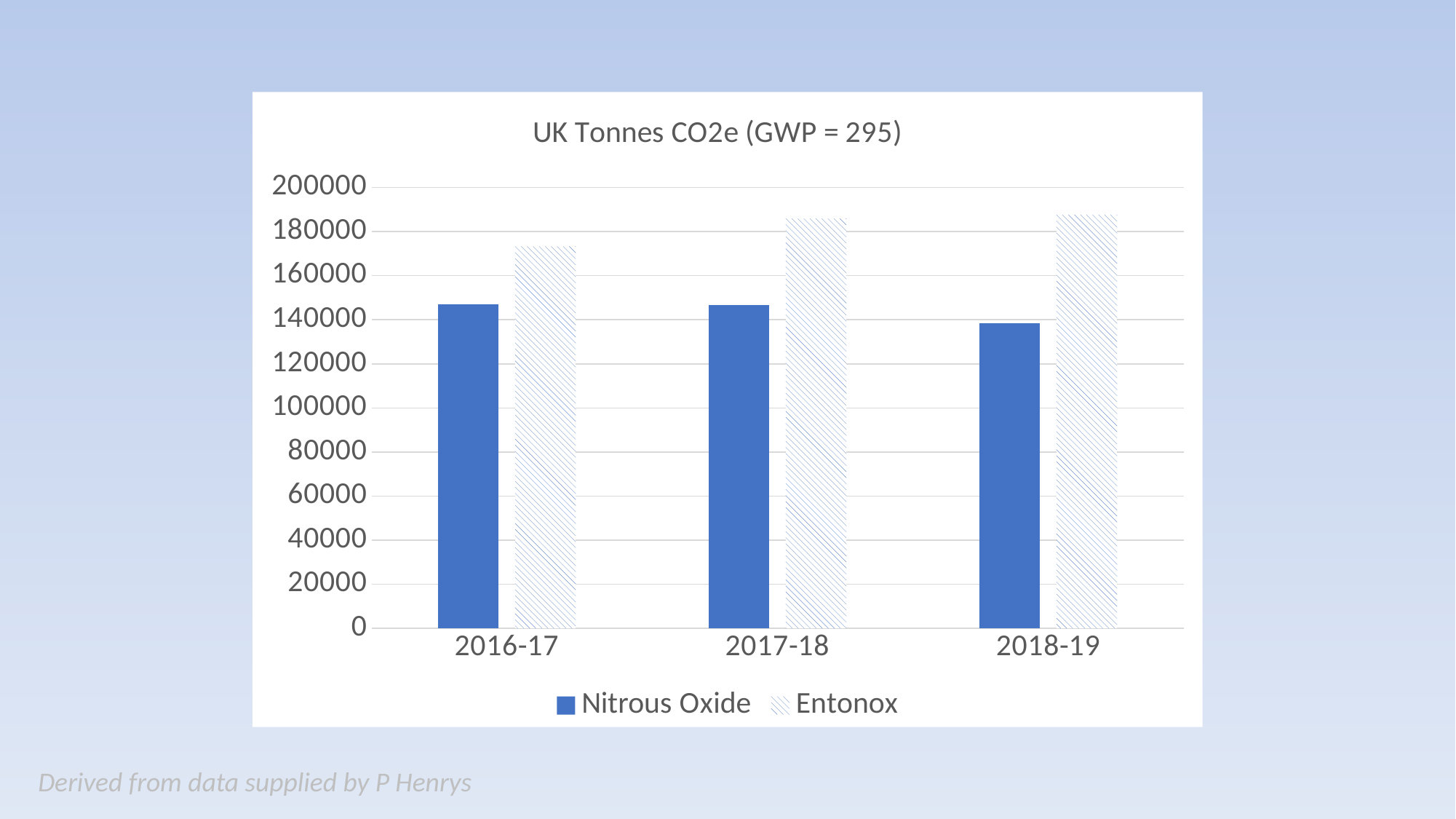

### Chart: UK Tonnes CO2e (GWP = 295)

| Category | Nitrous Oxide | Entonox |
|---|---|---|
| 2016-17 | 146898.0 | 173319.0 |
| 2017-18 | 146852.0 | 185952.0 |
| 2018-19 | 138410.0 | 187646.0 |
Derived from data supplied by P Henrys